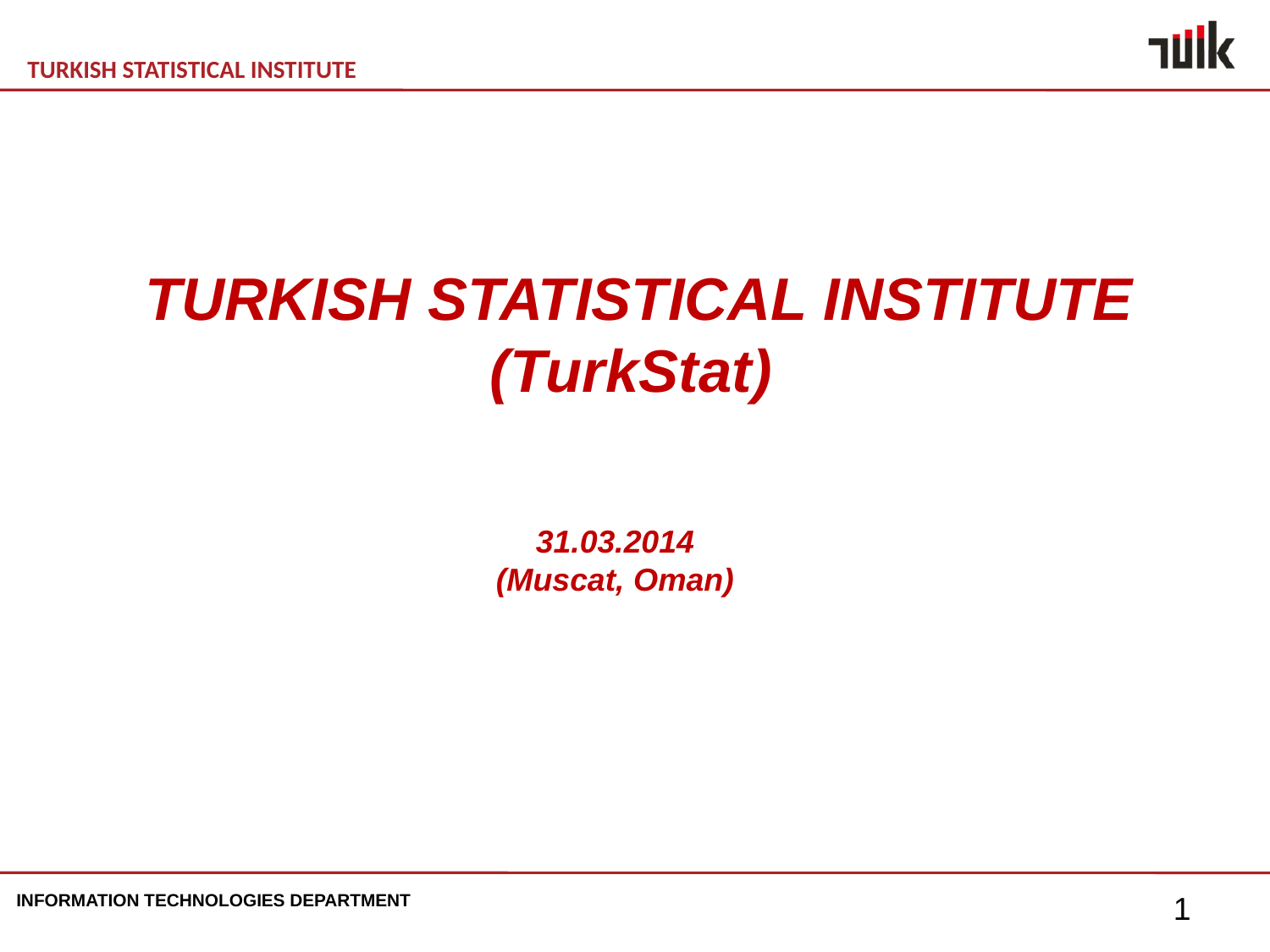

# TURKISH STATISTICAL INSTITUTE (TurkStat)
31.03.2014
(Muscat, Oman)